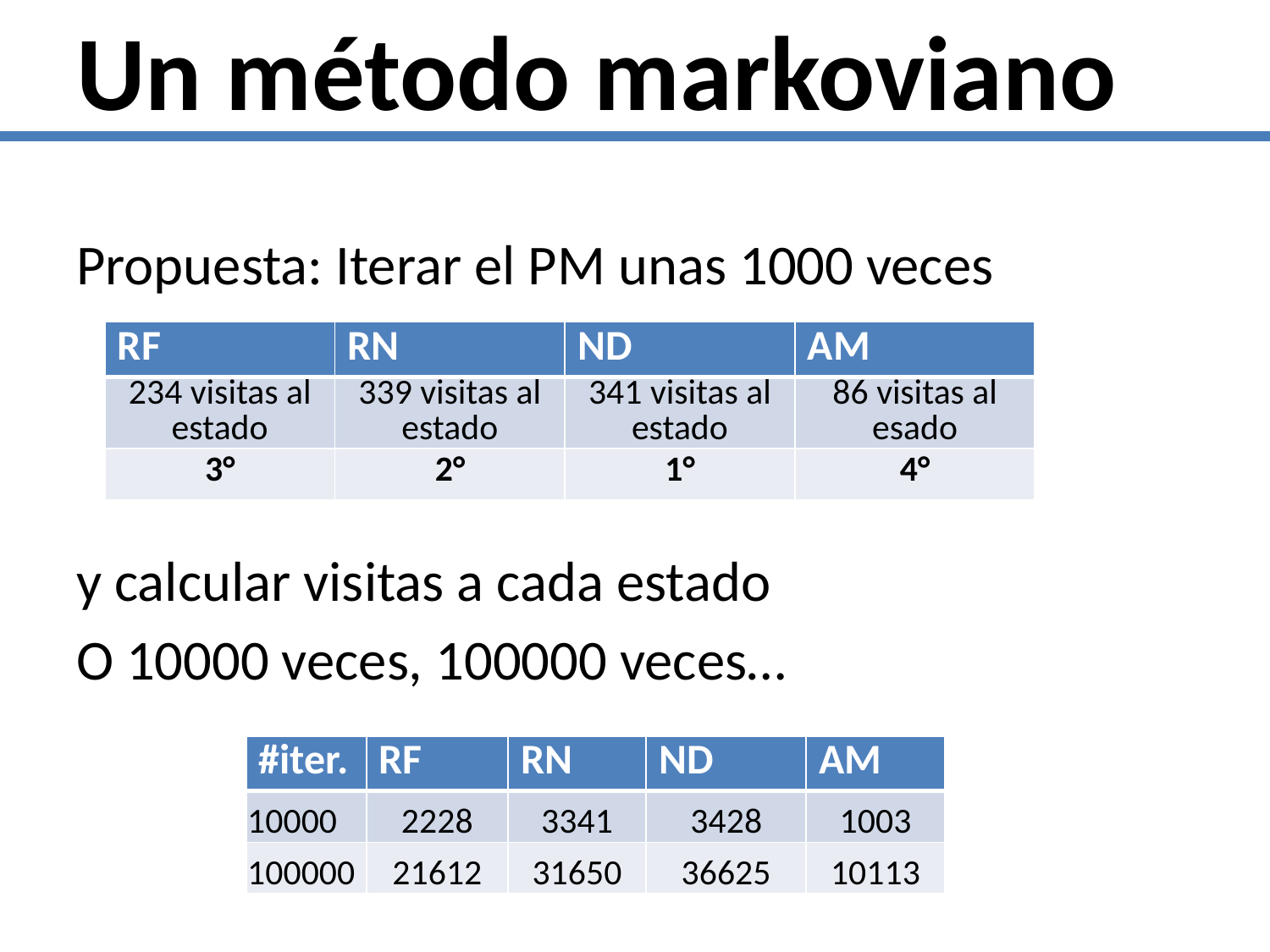

# Un método markoviano
Propuesta: Iterar el PM unas 1000 veces

y calcular visitas a cada estado
O 10000 veces, 100000 veces…

| RF | RN | ND | AM |
| --- | --- | --- | --- |
| 234 visitas al estado | 339 visitas al estado | 341 visitas al estado | 86 visitas al esado |
| 3° | 2° | 1° | 4° |
| #iter. | RF | RN | ND | AM |
| --- | --- | --- | --- | --- |
| 10000 | 2228 | 3341 | 3428 | 1003 |
| 100000 | 21612 | 31650 | 36625 | 10113 |